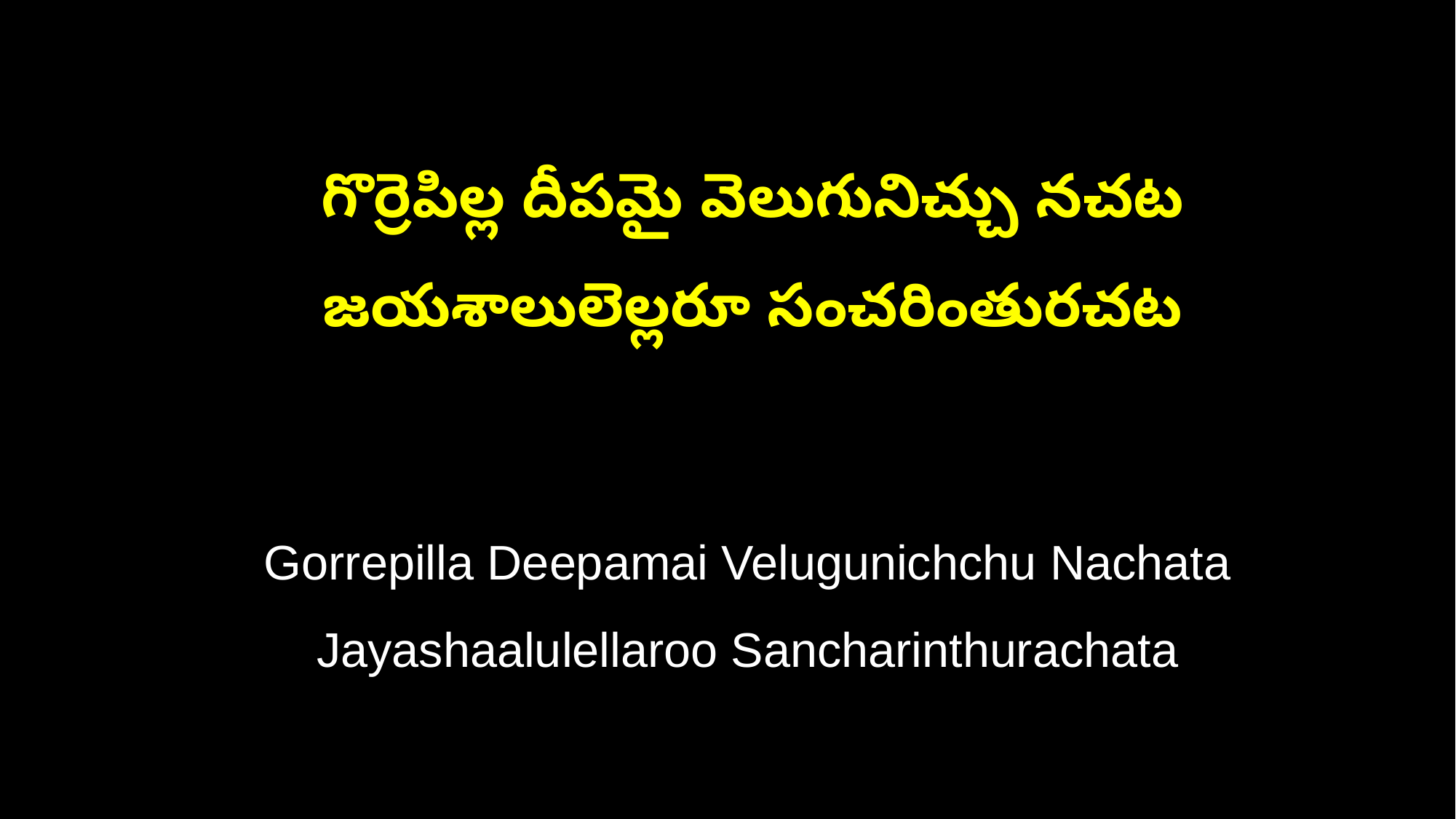

గొర్రెపిల్ల దీపమై వెలుగునిచ్చు నచట
   జయశాలులెల్లరూ సంచరింతురచట
   Gorrepilla Deepamai Velugunichchu Nachata
   Jayashaalulellaroo Sancharinthurachata